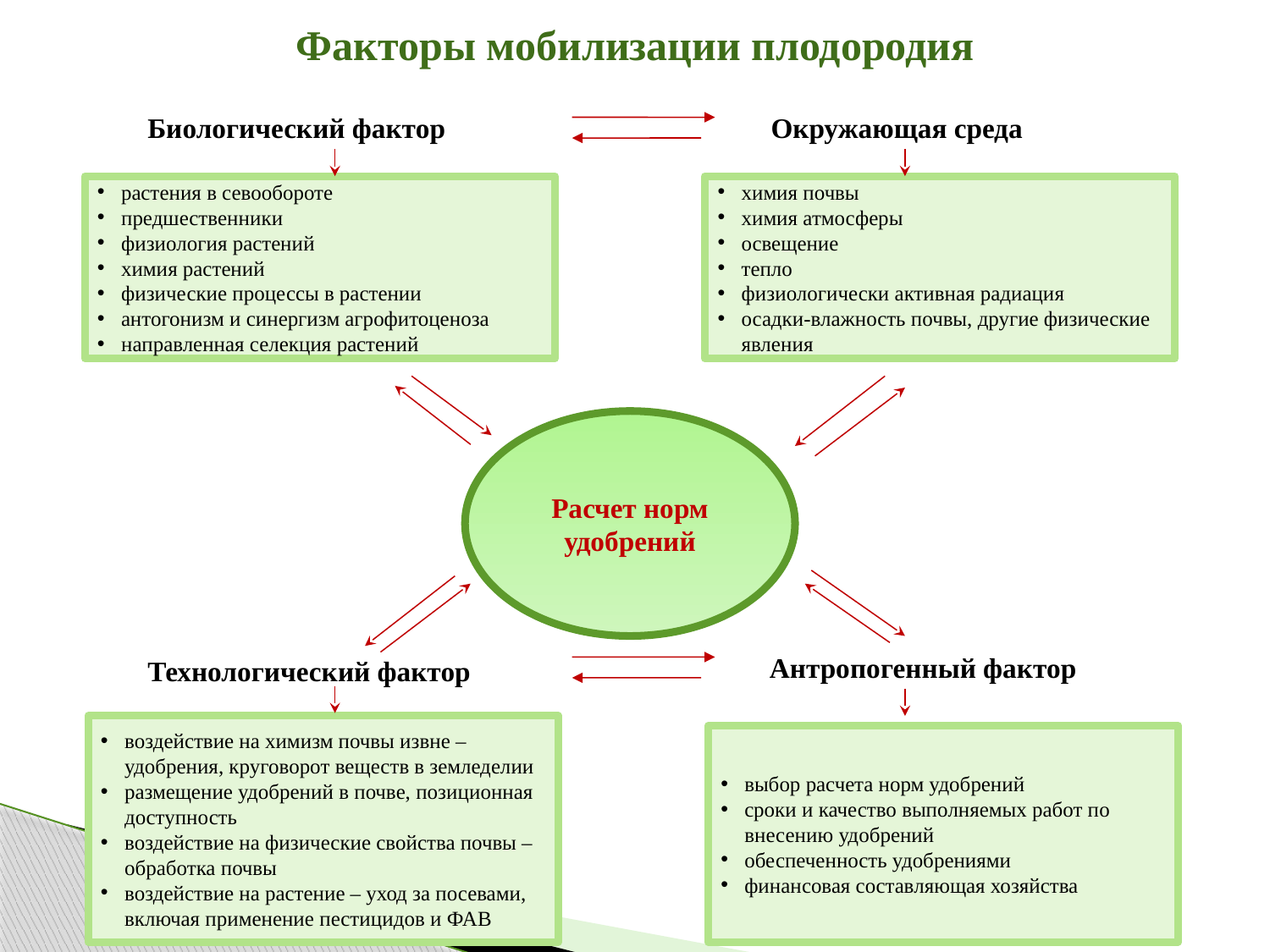

Факторы мобилизации плодородия
Окружающая среда
Биологический фактор

растения в севообороте
предшественники
физиология растений
химия растений
физические процессы в растении
антогонизм и синергизм агрофитоценоза
направленная селекция растений
химия почвы
химия атмосферы
освещение
тепло
физиологически активная радиация
осадки-влажность почвы, другие физические явления
Расчет норм удобрений
Антропогенный фактор
Технологический фактор

воздействие на химизм почвы извне – удобрения, круговорот веществ в земледелии
размещение удобрений в почве, позиционная доступность
воздействие на физические свойства почвы – обработка почвы
воздействие на растение – уход за посевами, включая применение пестицидов и ФАВ
выбор расчета норм удобрений
сроки и качество выполняемых работ по внесению удобрений
обеспеченность удобрениями
финансовая составляющая хозяйства